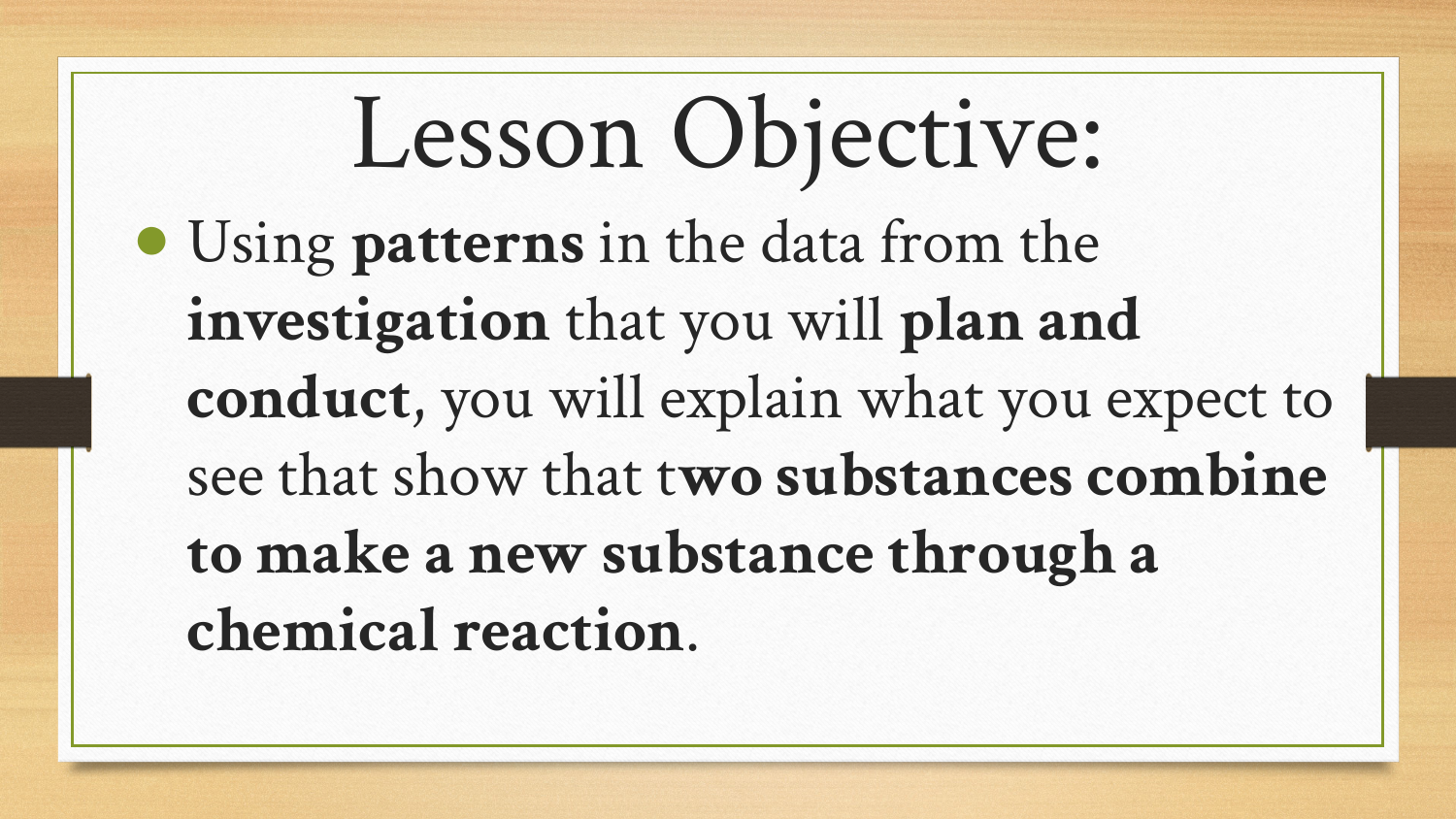

# Lesson Objective:
Using patterns in the data from the investigation that you will plan and conduct, you will explain what you expect to see that show that two substances combine to make a new substance through a chemical reaction.